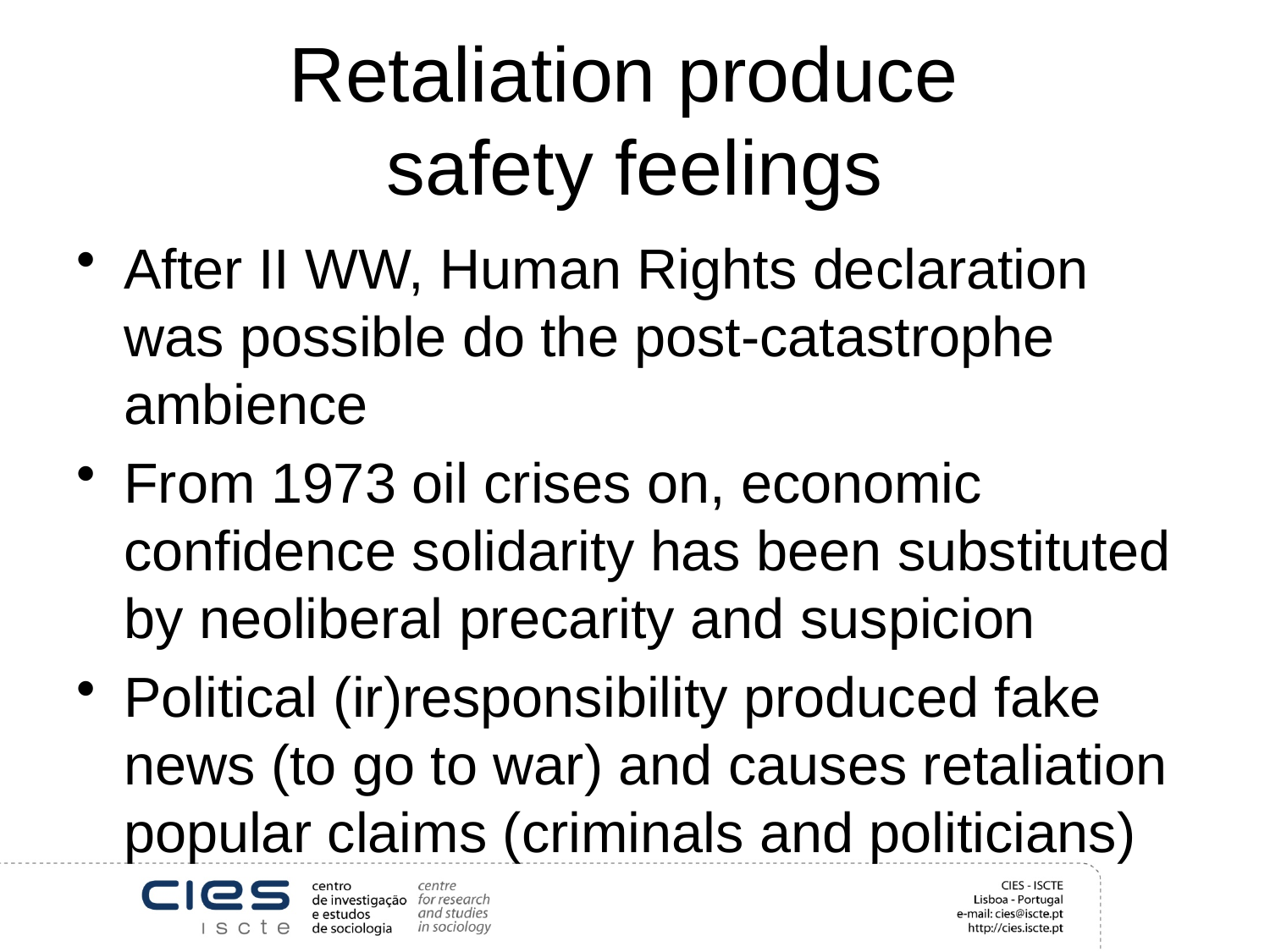

# Retaliation produce safety feelings
After II WW, Human Rights declaration was possible do the post-catastrophe ambience
From 1973 oil crises on, economic confidence solidarity has been substituted by neoliberal precarity and suspicion
Political (ir)responsibility produced fake news (to go to war) and causes retaliation popular claims (criminals and politicians)